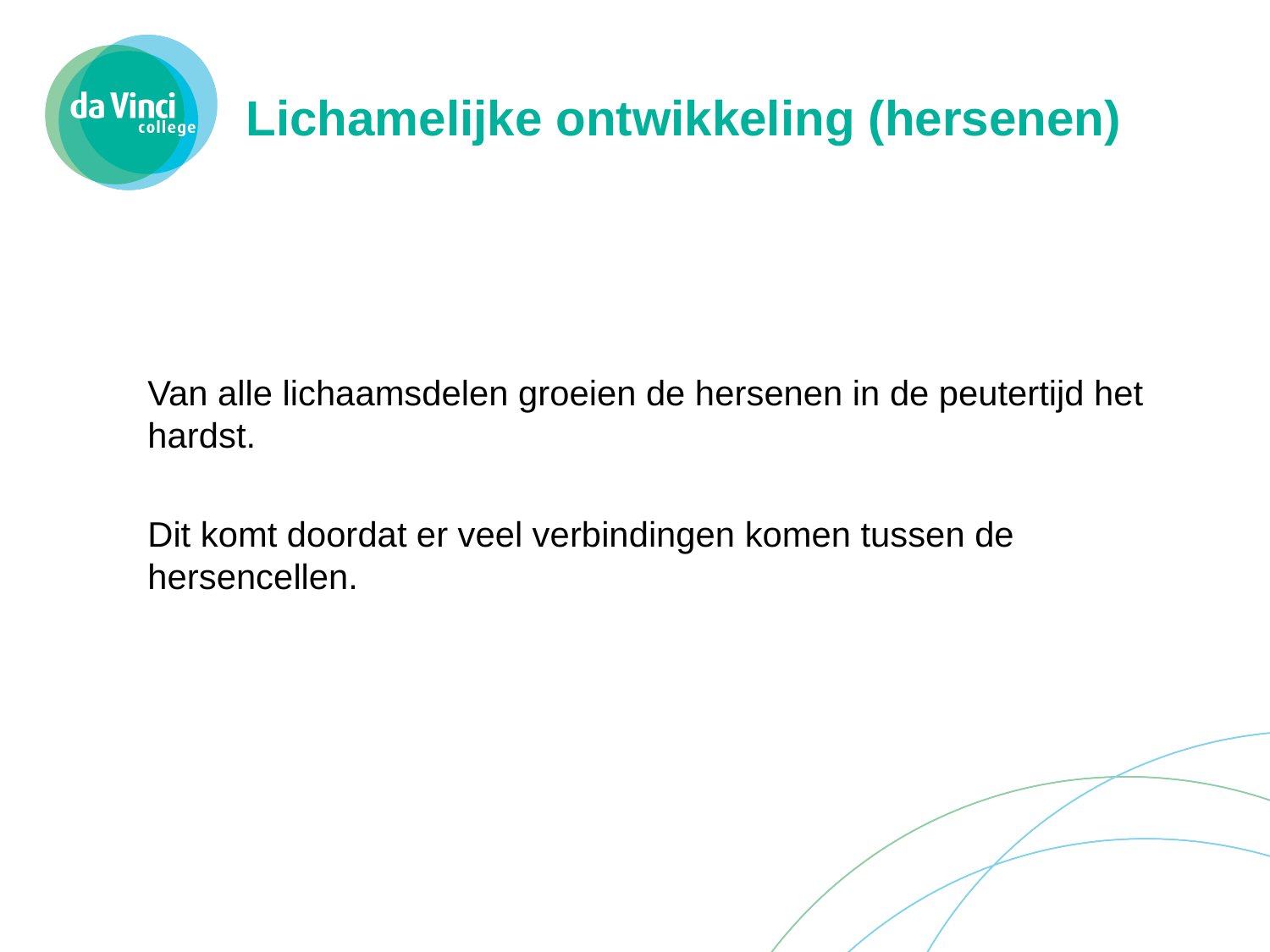

# Lichamelijke ontwikkeling (hersenen)

Van alle lichaamsdelen groeien de hersenen in de peutertijd het hardst.

Dit komt doordat er veel verbindingen komen tussen de hersencellen.